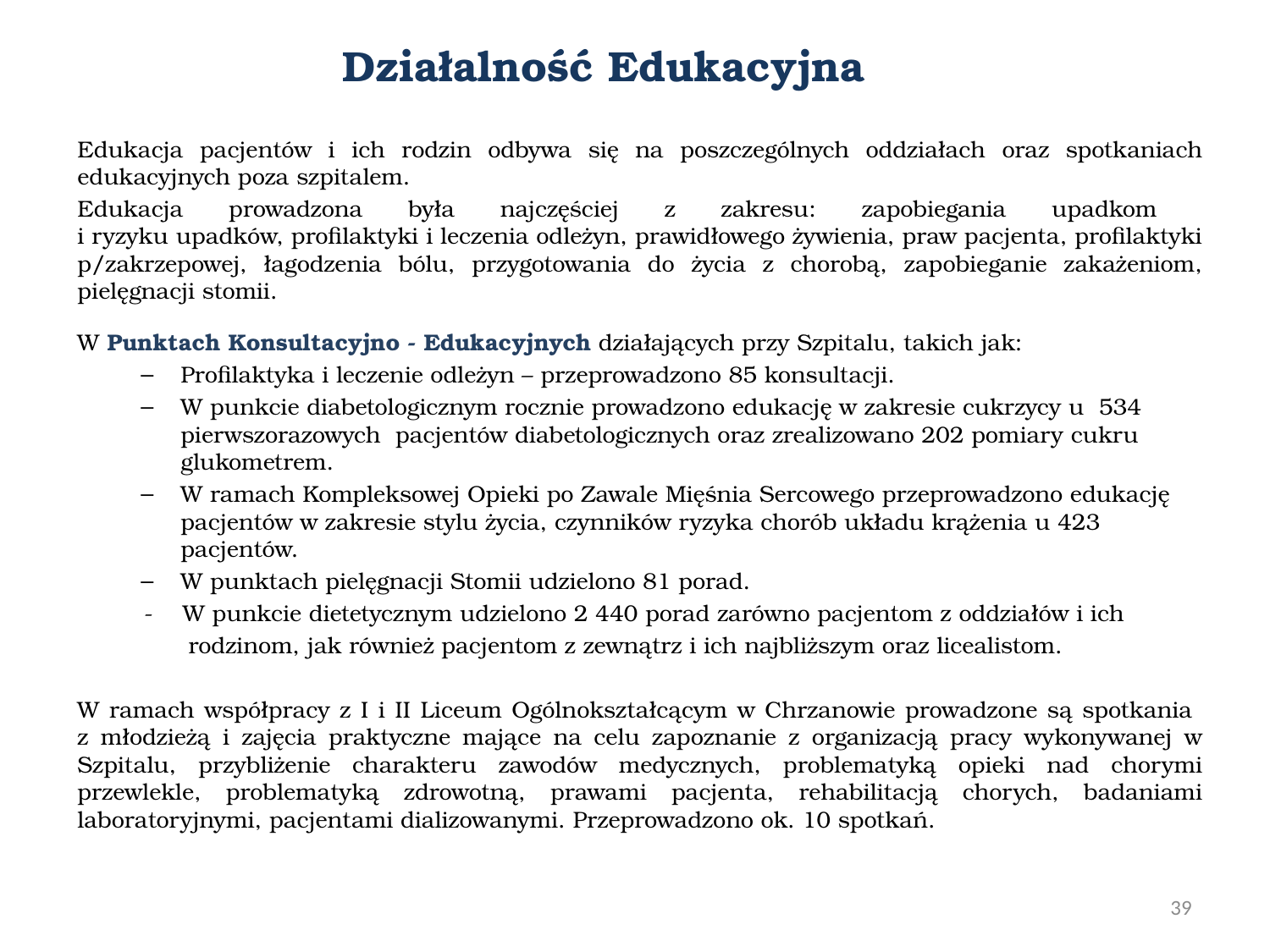

# Działalność Edukacyjna

Edukacja pacjentów i ich rodzin odbywa się na poszczególnych oddziałach oraz spotkaniach edukacyjnych poza szpitalem.
Edukacja prowadzona była najczęściej z zakresu: zapobiegania upadkom
i ryzyku upadków, profilaktyki i leczenia odleżyn, prawidłowego żywienia, praw pacjenta, profilaktyki p/zakrzepowej, łagodzenia bólu, przygotowania do życia z chorobą, zapobieganie zakażeniom, pielęgnacji stomii.

W Punktach Konsultacyjno - Edukacyjnych działających przy Szpitalu, takich jak:
Profilaktyka i leczenie odleżyn – przeprowadzono 85 konsultacji.
W punkcie diabetologicznym rocznie prowadzono edukację w zakresie cukrzycy u  534 pierwszorazowych  pacjentów diabetologicznych oraz zrealizowano 202 pomiary cukru glukometrem.
W ramach Kompleksowej Opieki po Zawale Mięśnia Sercowego przeprowadzono edukację pacjentów w zakresie stylu życia, czynników ryzyka chorób układu krążenia u 423 pacjentów.
W punktach pielęgnacji Stomii udzielono 81 porad.
         -    W punkcie dietetycznym udzielono 2 440 porad zarówno pacjentom z oddziałów i ich
               rodzinom, jak również pacjentom z zewnątrz i ich najbliższym oraz licealistom.

W ramach współpracy z I i II Liceum Ogólnokształcącym w Chrzanowie prowadzone są spotkania
z młodzieżą i zajęcia praktyczne mające na celu zapoznanie z organizacją pracy wykonywanej w Szpitalu, przybliżenie charakteru zawodów medycznych, problematyką opieki nad chorymi przewlekle, problematyką zdrowotną, prawami pacjenta, rehabilitacją chorych, badaniami laboratoryjnymi, pacjentami dializowanymi. Przeprowadzono ok. 10 spotkań.

39